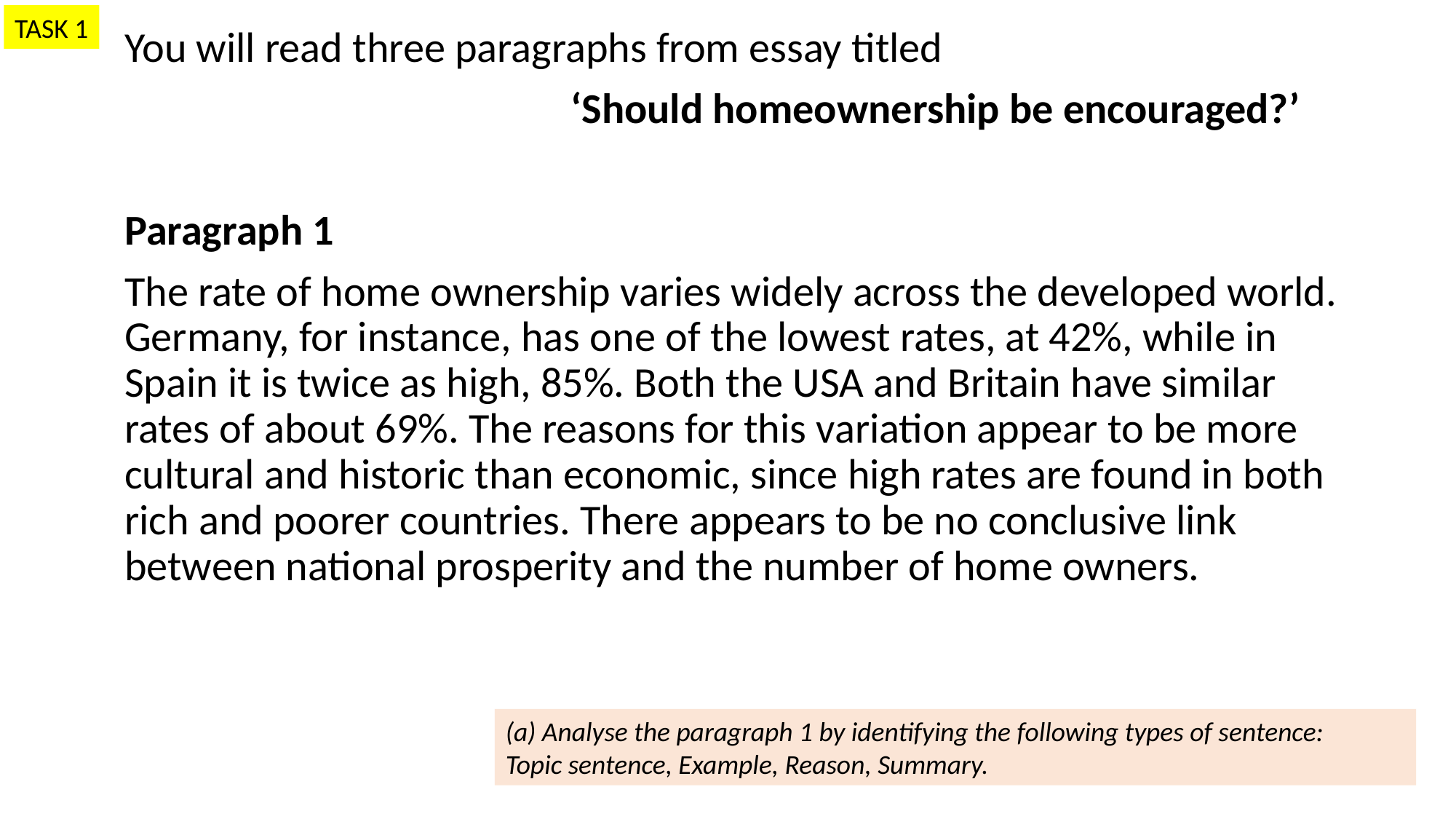

TASK 1
You will read three paragraphs from essay titled
				 ‘Should homeownership be encouraged?’

Paragraph 1
The rate of home ownership varies widely across the developed world. Germany, for instance, has one of the lowest rates, at 42%, while in Spain it is twice as high, 85%. Both the USA and Britain have similar rates of about 69%. The reasons for this variation appear to be more cultural and historic than economic, since high rates are found in both rich and poorer countries. There appears to be no conclusive link between national prosperity and the number of home owners.
(a) Analyse the paragraph 1 by identifying the following types of sentence:
Topic sentence, Example, Reason, Summary.